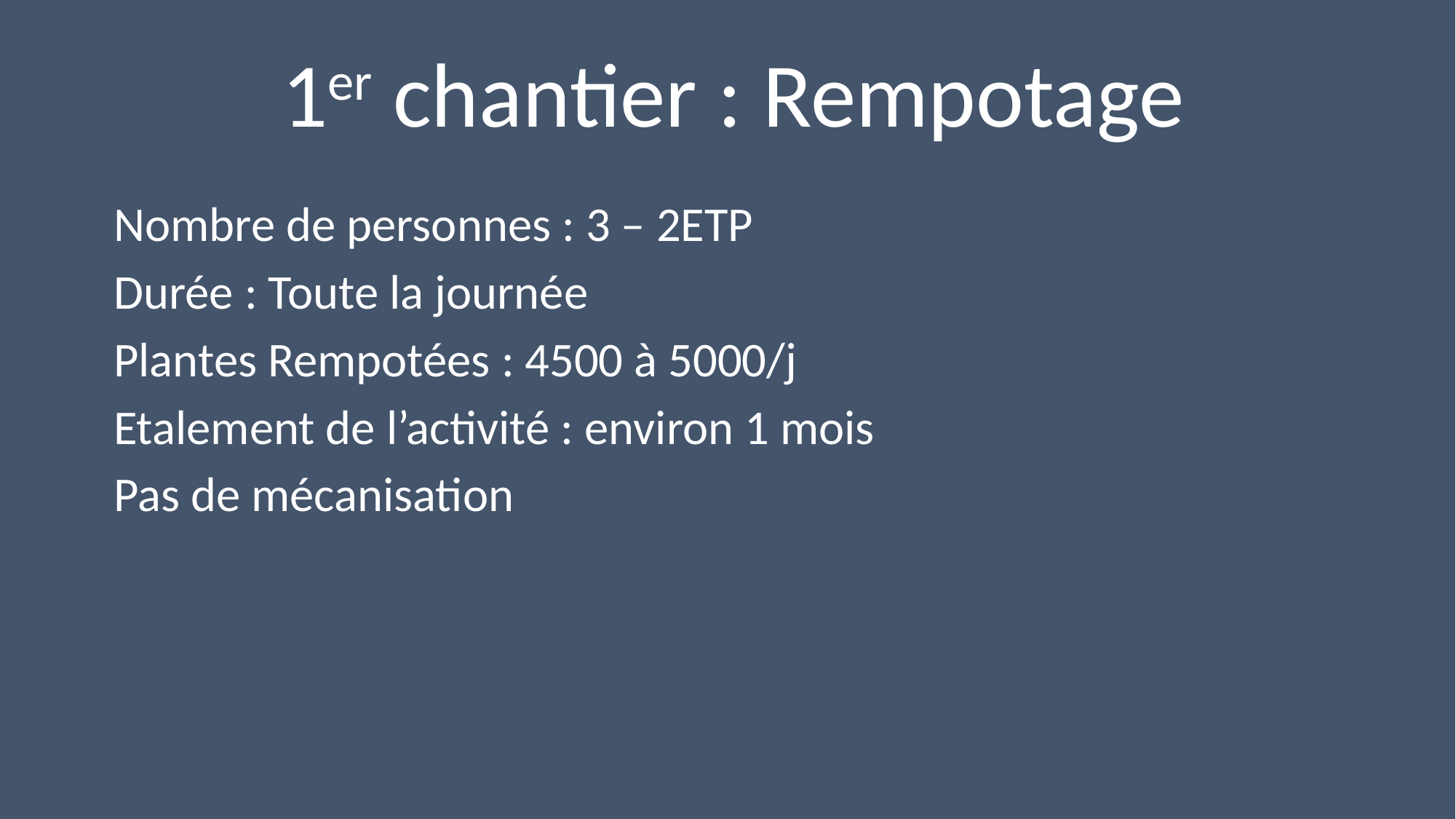

# 1er chantier : Rempotage
Nombre de personnes : 3 – 2ETP
Durée : Toute la journée
Plantes Rempotées : 4500 à 5000/j
Etalement de l’activité : environ 1 mois
Pas de mécanisation